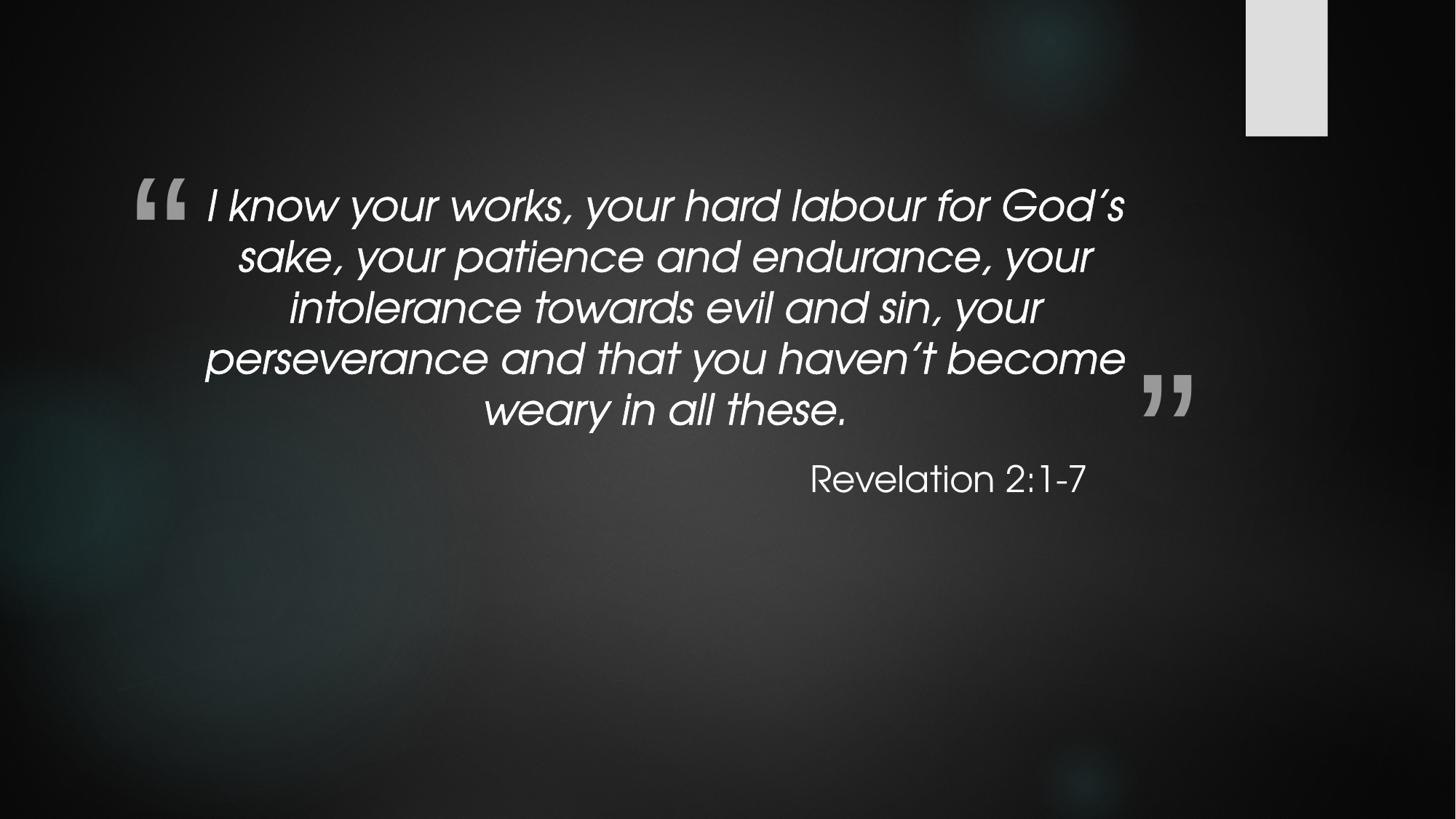

# I know your works, your hard labour for God’s sake, your patience and endurance, your intolerance towards evil and sin, your perseverance and that you haven’t become weary in all these.
Revelation 2:1-7